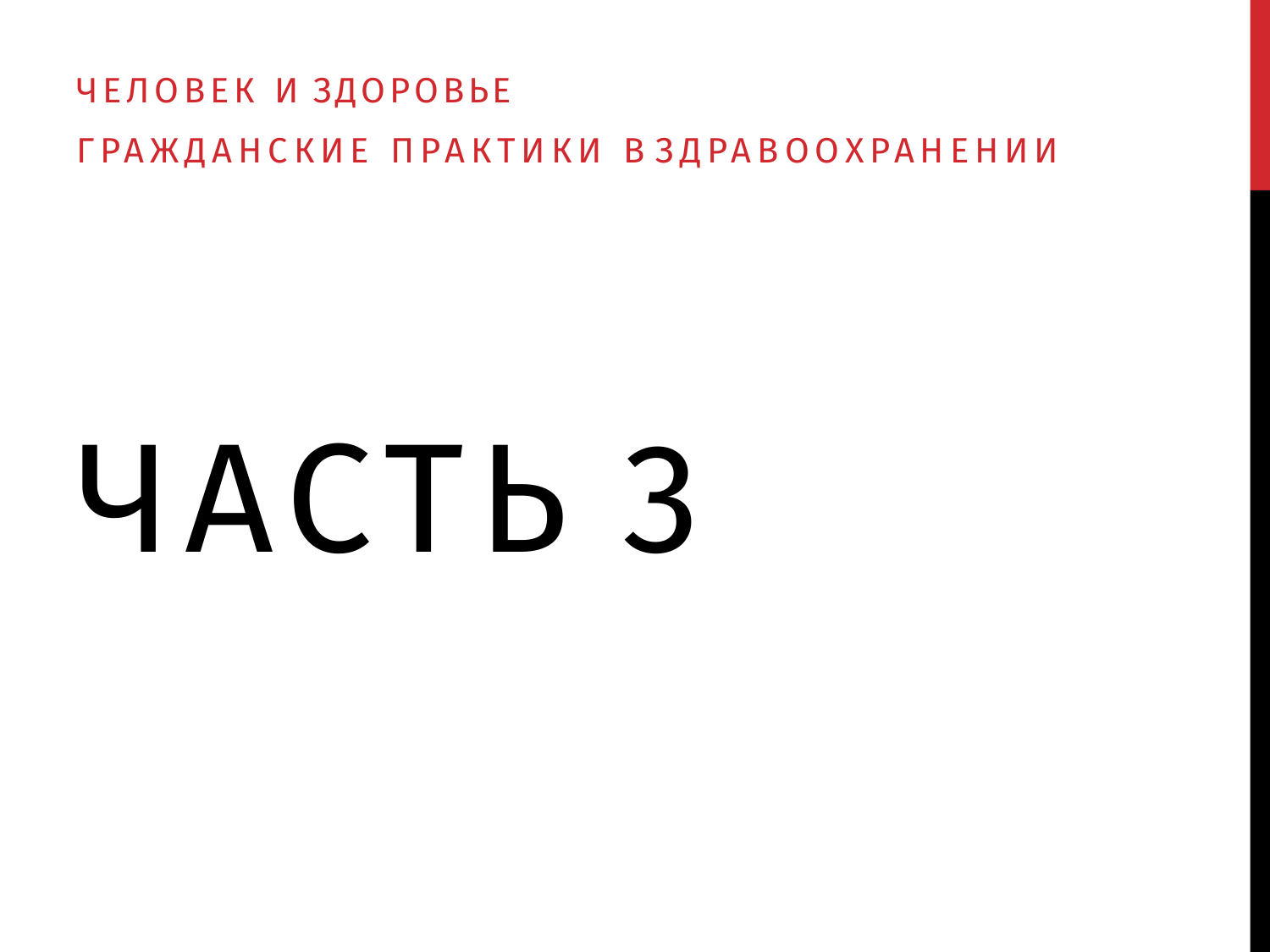

ЧЕЛОВЕК И ЗДОРОВЬЕ
ГРАЖДАНСКИЕ ПРАКТИКИ В ЗДРАВООХРАНЕНИИ
ЧАСТЬ 3